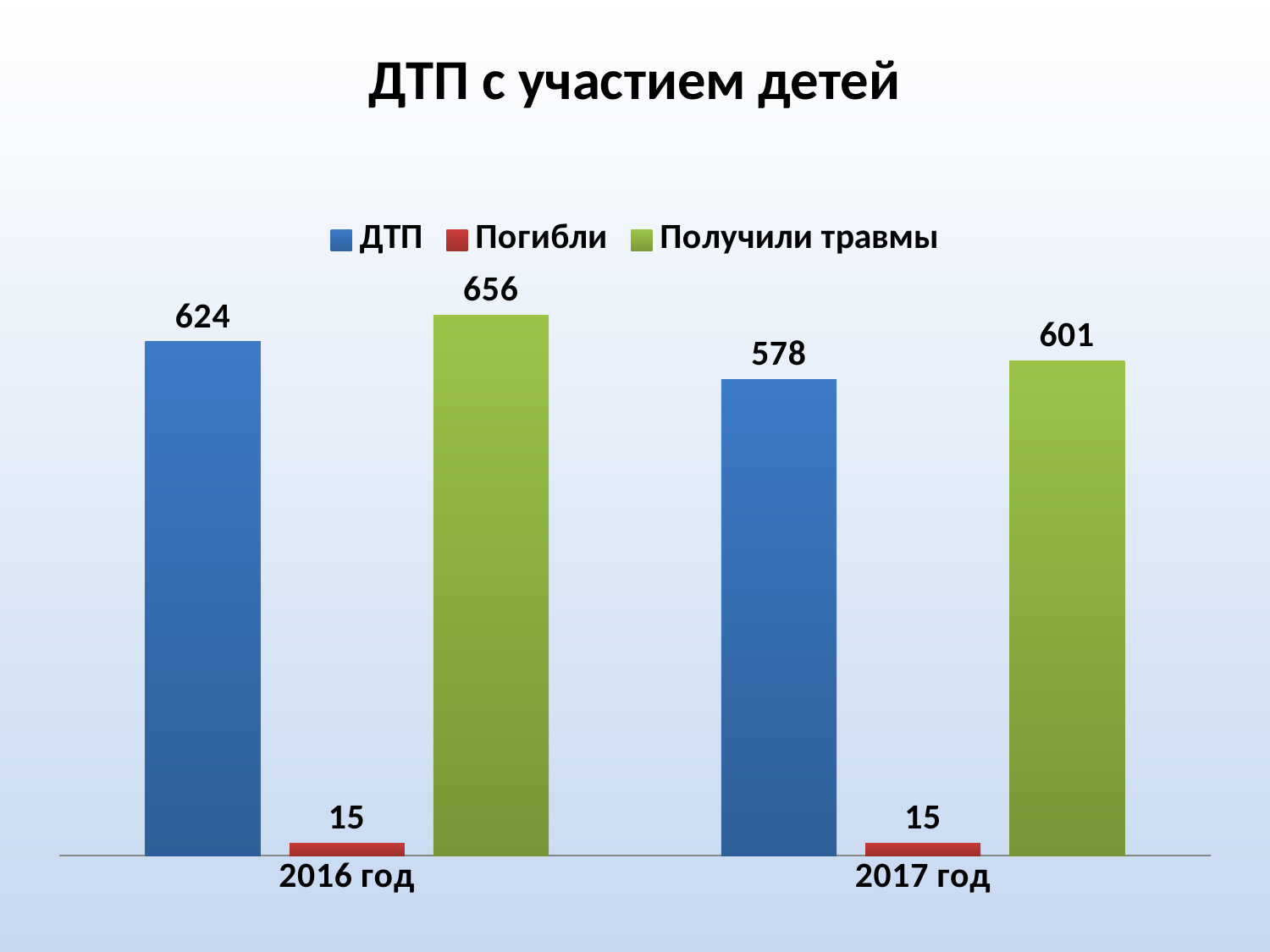

# ДТП с участием детей

### Chart

| Category | ДТП | Погибли | Получили травмы |
|---|---|---|---|
| 2016 год | 624.0 | 15.0 | 656.0 |
| 2017 год | 578.0 | 15.0 | 601.0 |